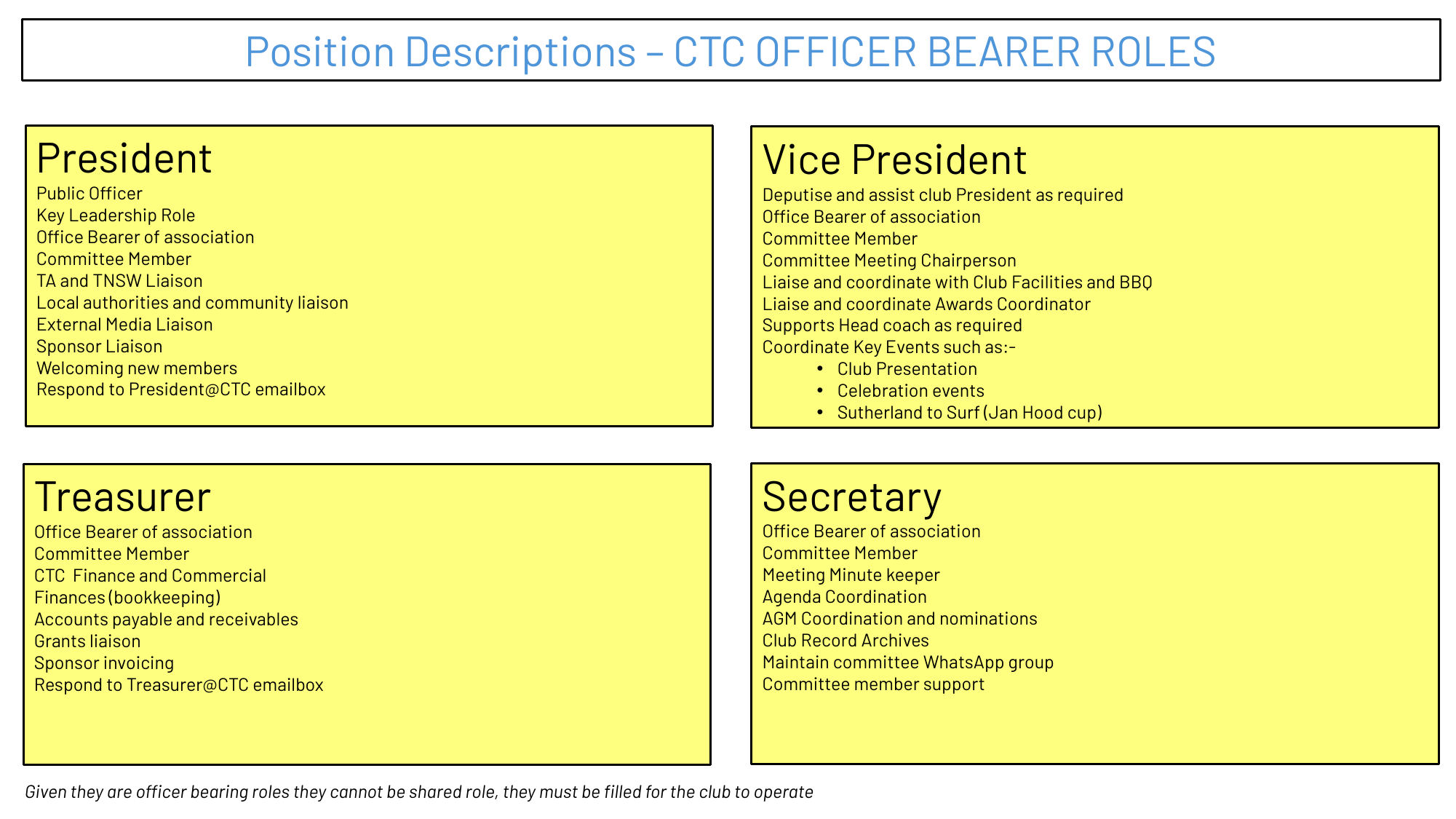

Position Descriptions – CTC OFFICER BEARER ROLES
President
Public Officer
Key Leadership Role
Office Bearer of association
Committee Member
TA and TNSW Liaison
Local authorities and community liaison
External Media Liaison
Sponsor Liaison
Welcoming new members
Respond to President@CTC emailbox
Vice President
Deputise and assist club President as required
Office Bearer of association
Committee Member
Committee Meeting Chairperson
Liaise and coordinate with Club Facilities and BBQ
Liaise and coordinate Awards Coordinator
Supports Head coach as required
Coordinate Key Events such as:-
Club Presentation
Celebration events
Sutherland to Surf (Jan Hood cup)

Secretary
Office Bearer of association
Committee Member
Meeting Minute keeper
Agenda Coordination
AGM Coordination and nominations
Club Record Archives
Maintain committee WhatsApp group
Committee member support
Treasurer
Office Bearer of association
Committee Member
CTC  Finance and Commercial
Finances (bookkeeping)
Accounts payable and receivables
Grants liaison
Sponsor invoicing
Respond to Treasurer@CTC emailbox
Given they are officer bearing roles they cannot be shared role, they must be filled for the club to operate